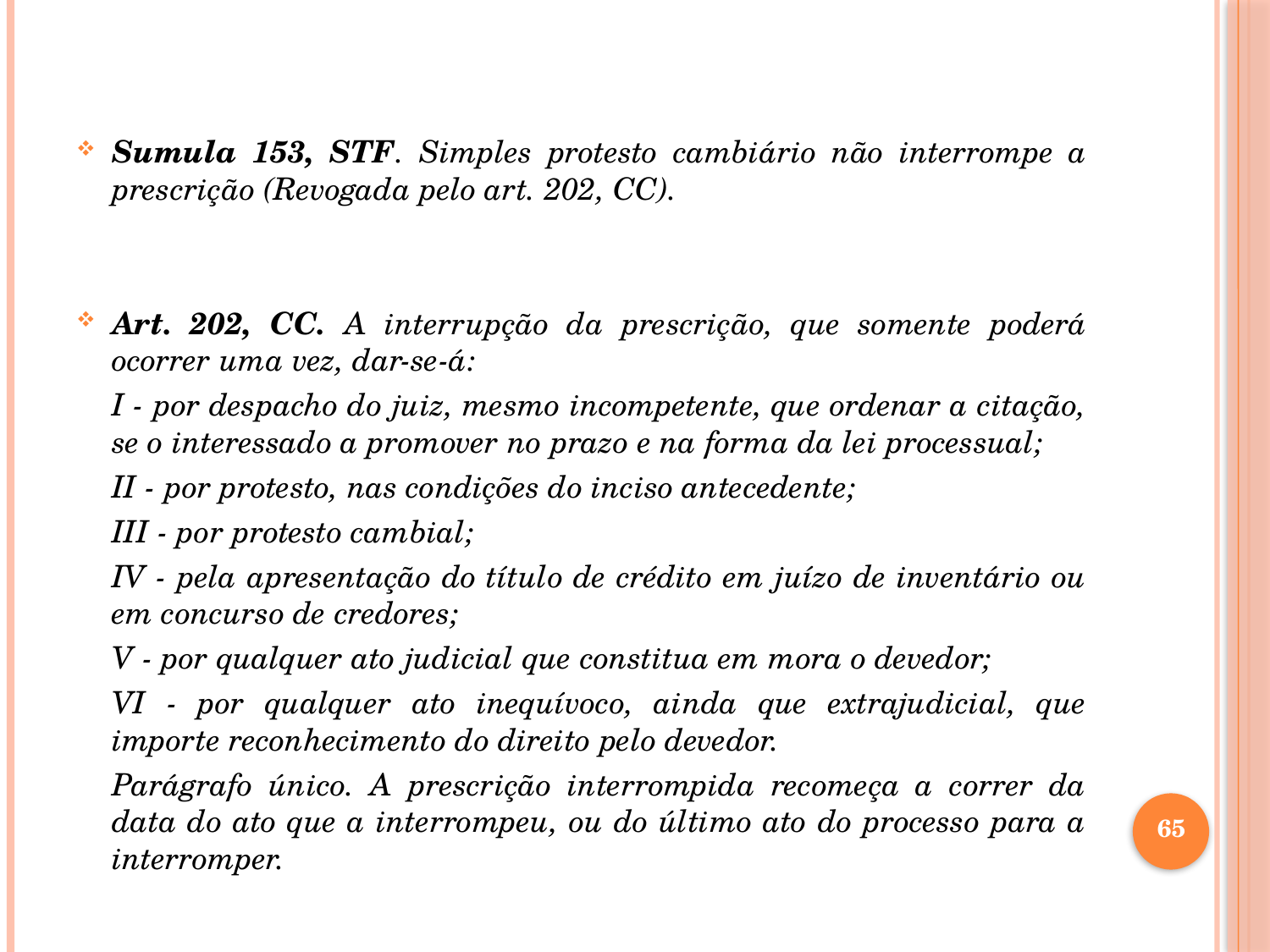

Sumula 153, STF. Simples protesto cambiário não interrompe a prescrição (Revogada pelo art. 202, CC).

Art. 202, CC. A interrupção da prescrição, que somente poderá ocorrer uma vez, dar-se-á:
	I - por despacho do juiz, mesmo incompetente, que ordenar a citação, se o interessado a promover no prazo e na forma da lei processual;
	II - por protesto, nas condições do inciso antecedente;
	III - por protesto cambial;
	IV - pela apresentação do título de crédito em juízo de inventário ou em concurso de credores;
	V - por qualquer ato judicial que constitua em mora o devedor;
	VI - por qualquer ato inequívoco, ainda que extrajudicial, que importe reconhecimento do direito pelo devedor.
	Parágrafo único. A prescrição interrompida recomeça a correr da data do ato que a interrompeu, ou do último ato do processo para a interromper.

65